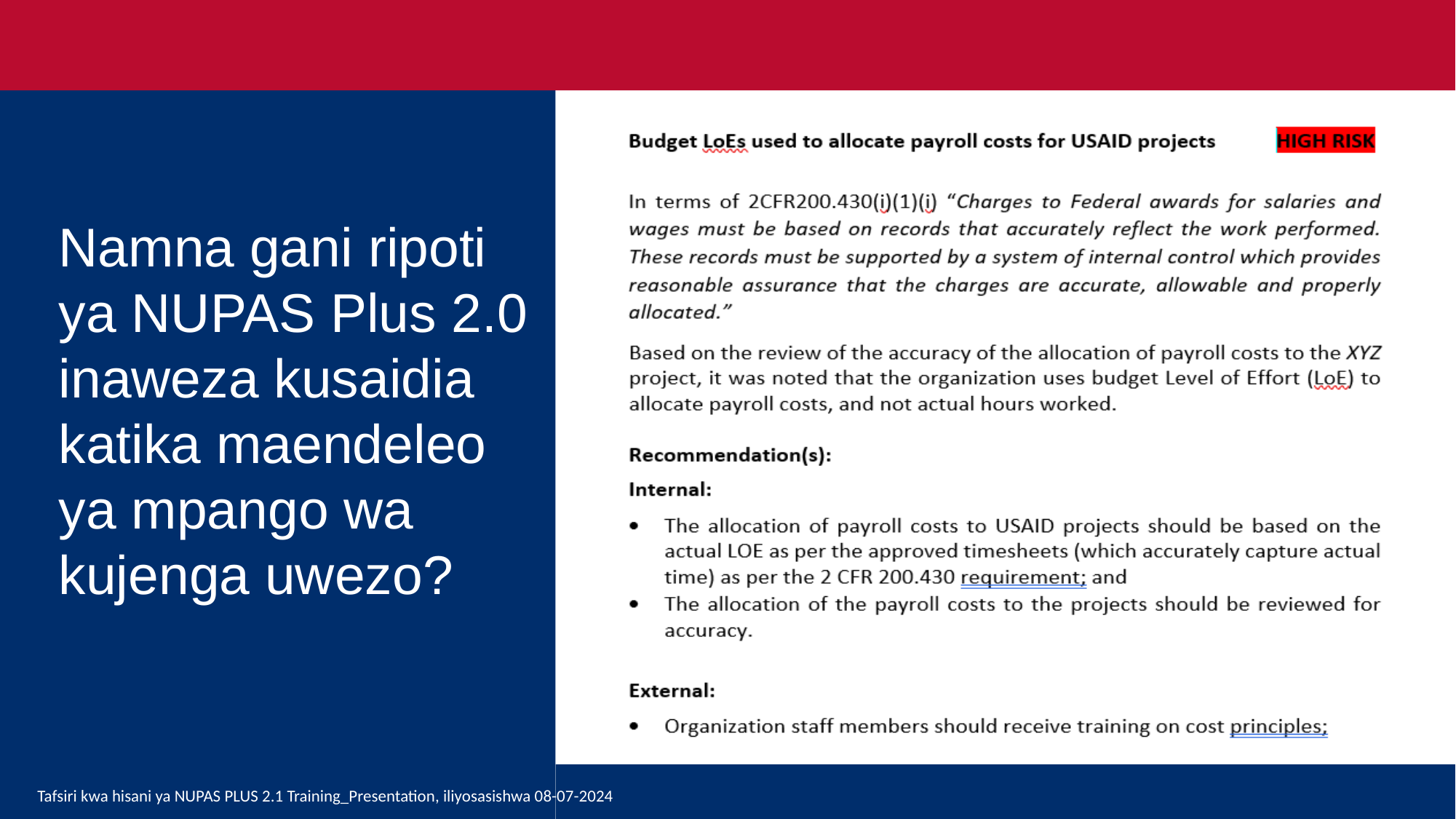

Namna gani ripoti ya NUPAS Plus 2.0 inaweza kusaidia katika maendeleo ya mpango wa kujenga uwezo?

Tafsiri kwa hisani ya NUPAS PLUS 2.1 Training_Presentation, iliyosasishwa 08-07-2024